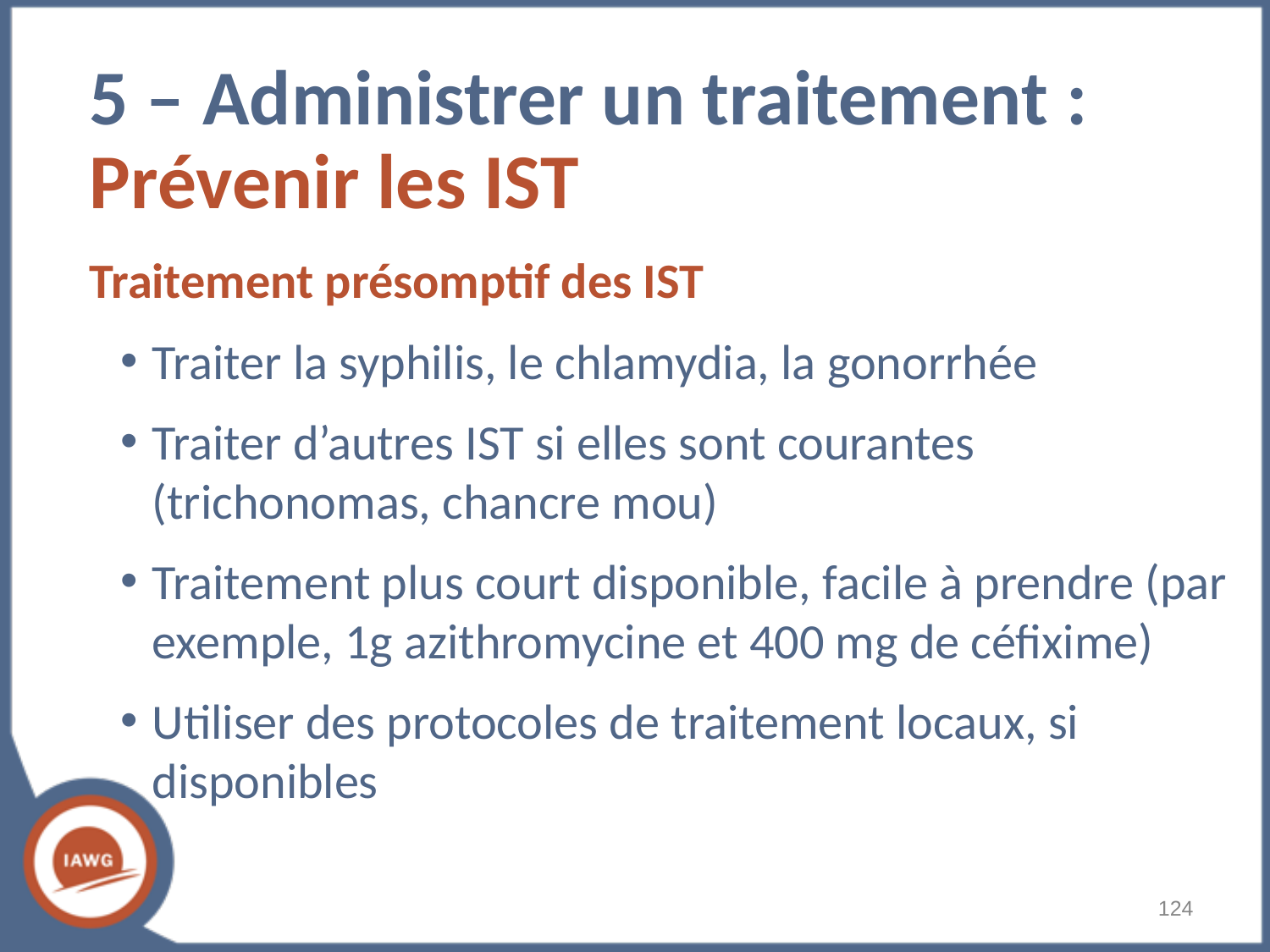

# 5 – Administrer un traitement : Prévenir les IST
Traitement présomptif des IST
Traiter la syphilis, le chlamydia, la gonorrhée
Traiter d’autres IST si elles sont courantes (trichonomas, chancre mou)
Traitement plus court disponible, facile à prendre (par exemple, 1g azithromycine et 400 mg de céfixime)
Utiliser des protocoles de traitement locaux, si disponibles
124